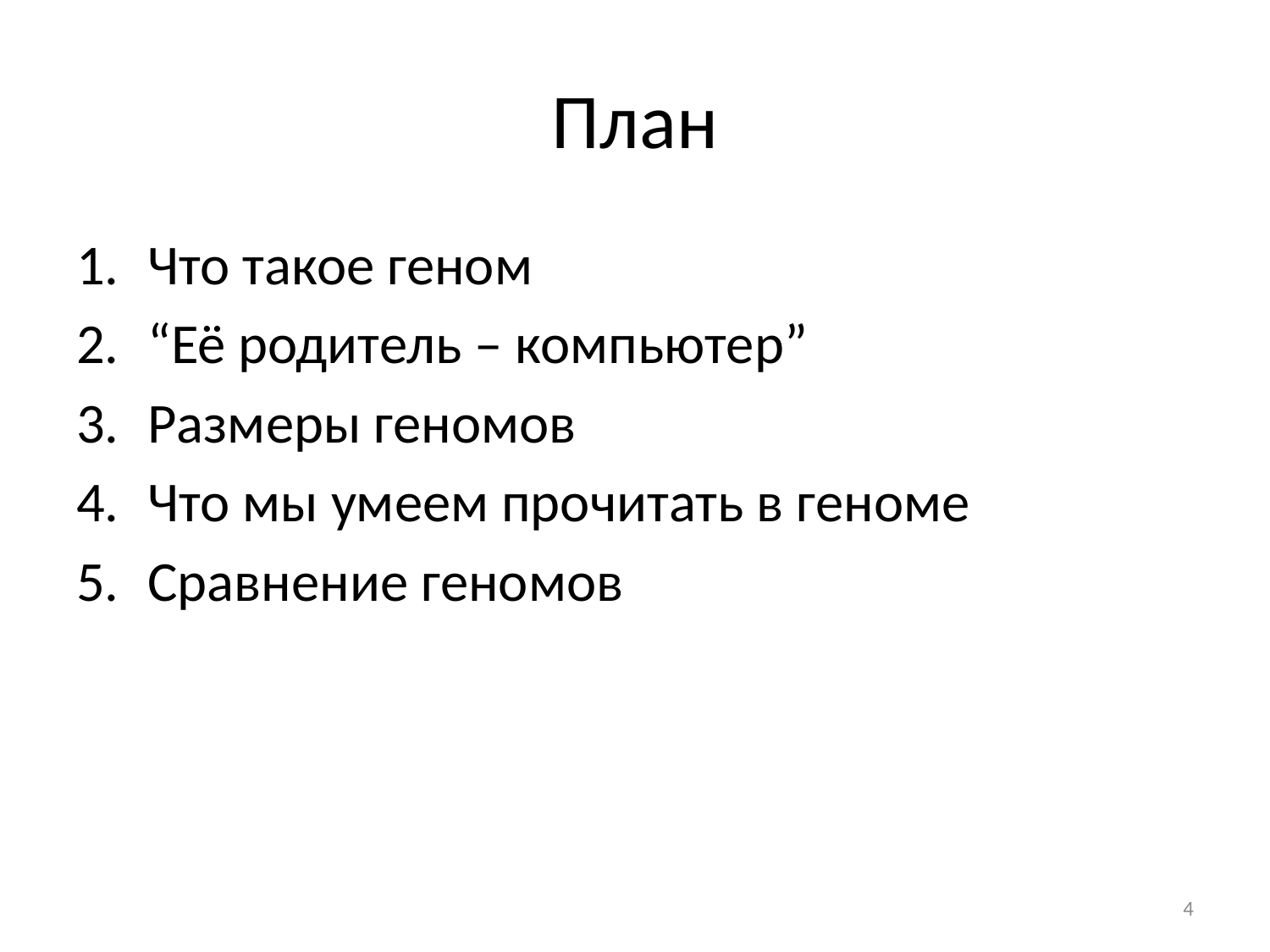

# План
Что такое геном
“Её родитель – компьютер”
Размеры геномов
Что мы умеем прочитать в геноме
Сравнение геномов

4